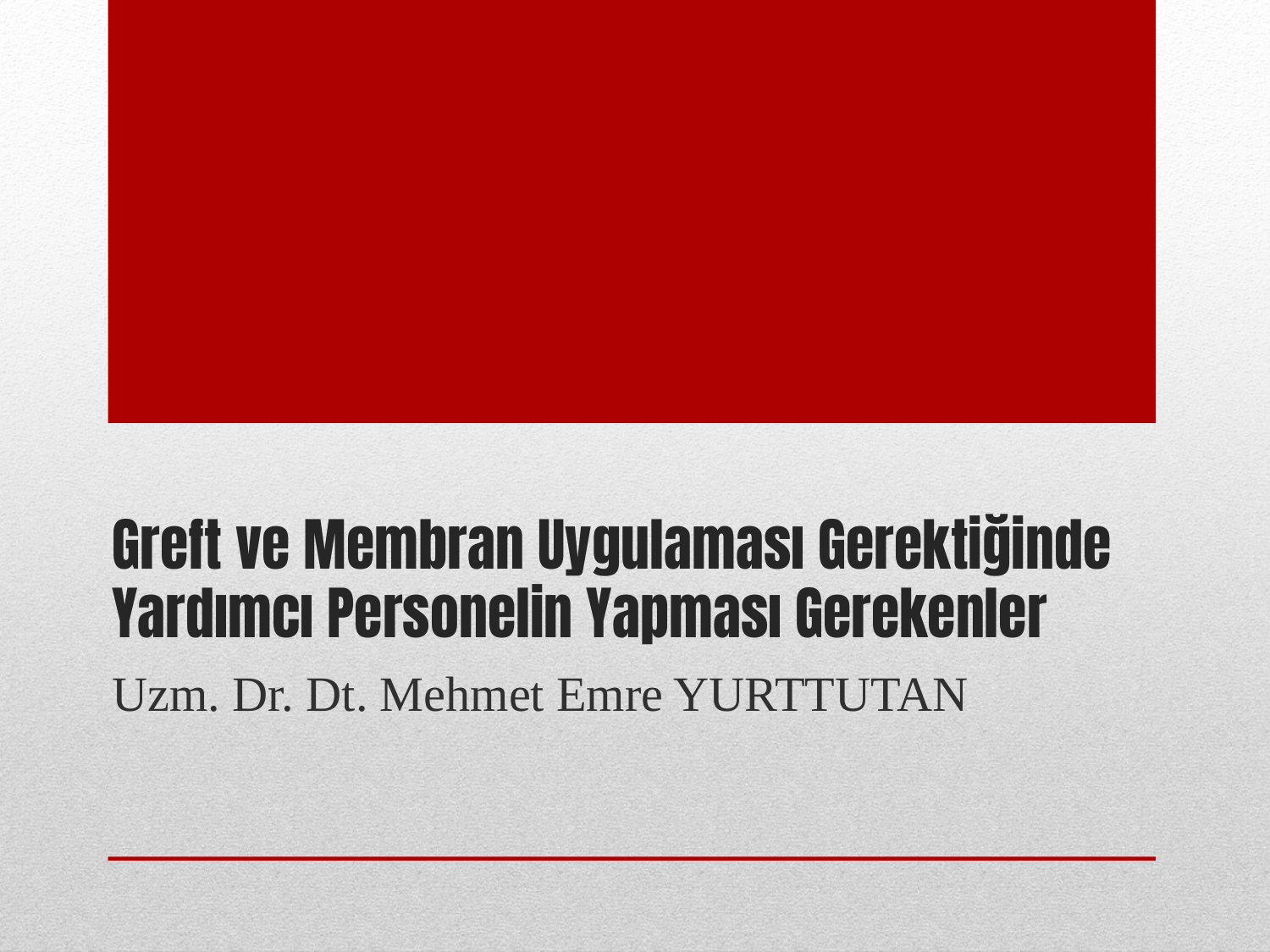

# Greft ve Membran Uygulaması Gerektiğinde Yardımcı Personelin Yapması Gerekenler
Uzm. Dr. Dt. Mehmet Emre YURTTUTAN